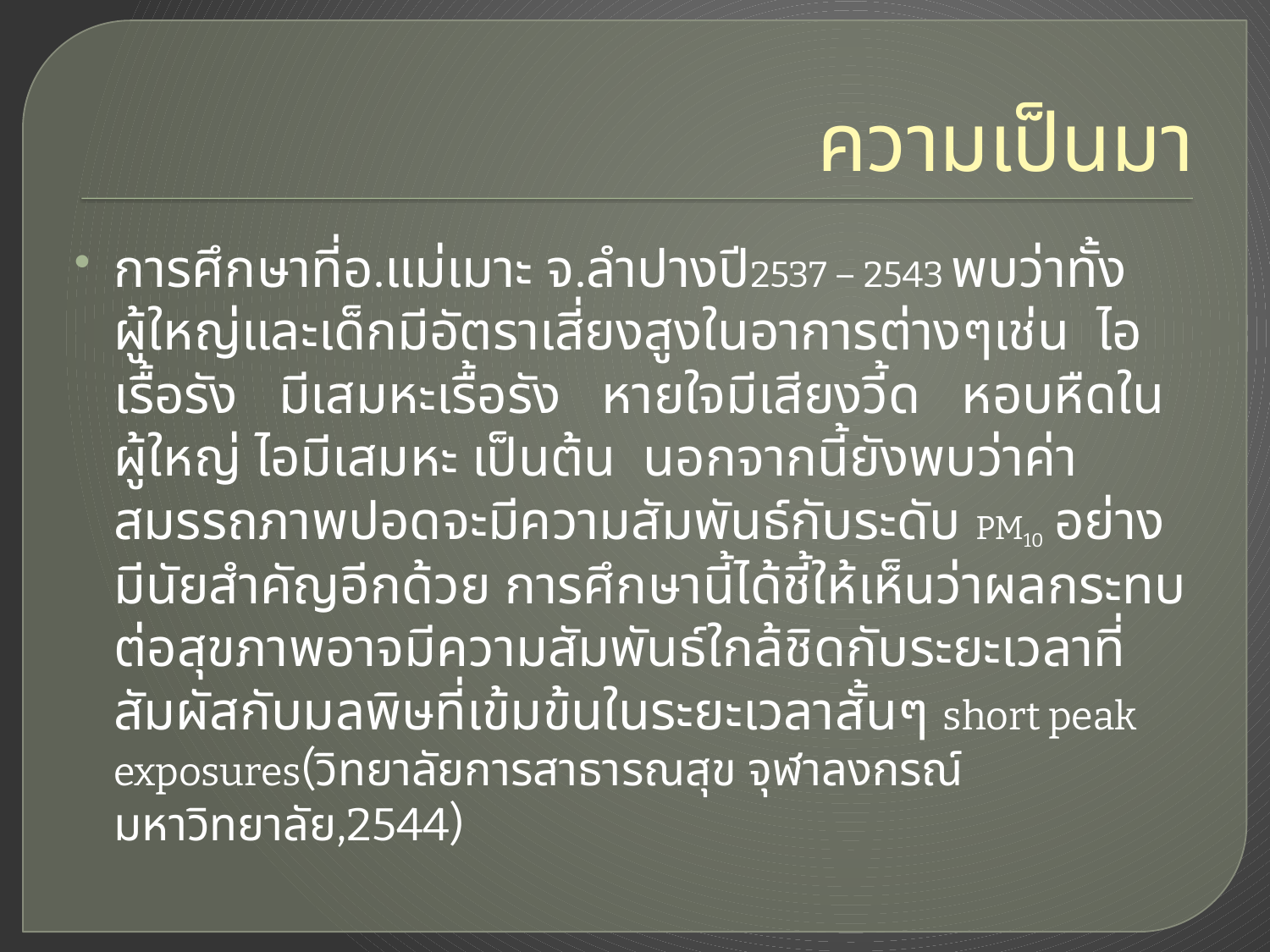

# ความเป็นมา
การศึกษาที่อ.แม่เมาะ จ.ลำปางปี2537 – 2543 พบว่าทั้งผู้ใหญ่และเด็กมีอัตราเสี่ยงสูงในอาการต่างๆเช่น  ไอเรื้อรัง   มีเสมหะเรื้อรัง   หายใจมีเสียงวี้ด   หอบหืดในผู้ใหญ่ ไอมีเสมหะ เป็นต้น  นอกจากนี้ยังพบว่าค่าสมรรถภาพปอดจะมีความสัมพันธ์กับระดับ PM10 อย่างมีนัยสำคัญอีกด้วย การศึกษานี้ได้ชี้ให้เห็นว่าผลกระทบต่อสุขภาพอาจมีความสัมพันธ์ใกล้ชิดกับระยะเวลาที่สัมผัสกับมลพิษที่เข้มข้นในระยะเวลาสั้นๆ short peak exposures(วิทยาลัยการสาธารณสุข จุฬาลงกรณ์มหาวิทยาลัย,2544)